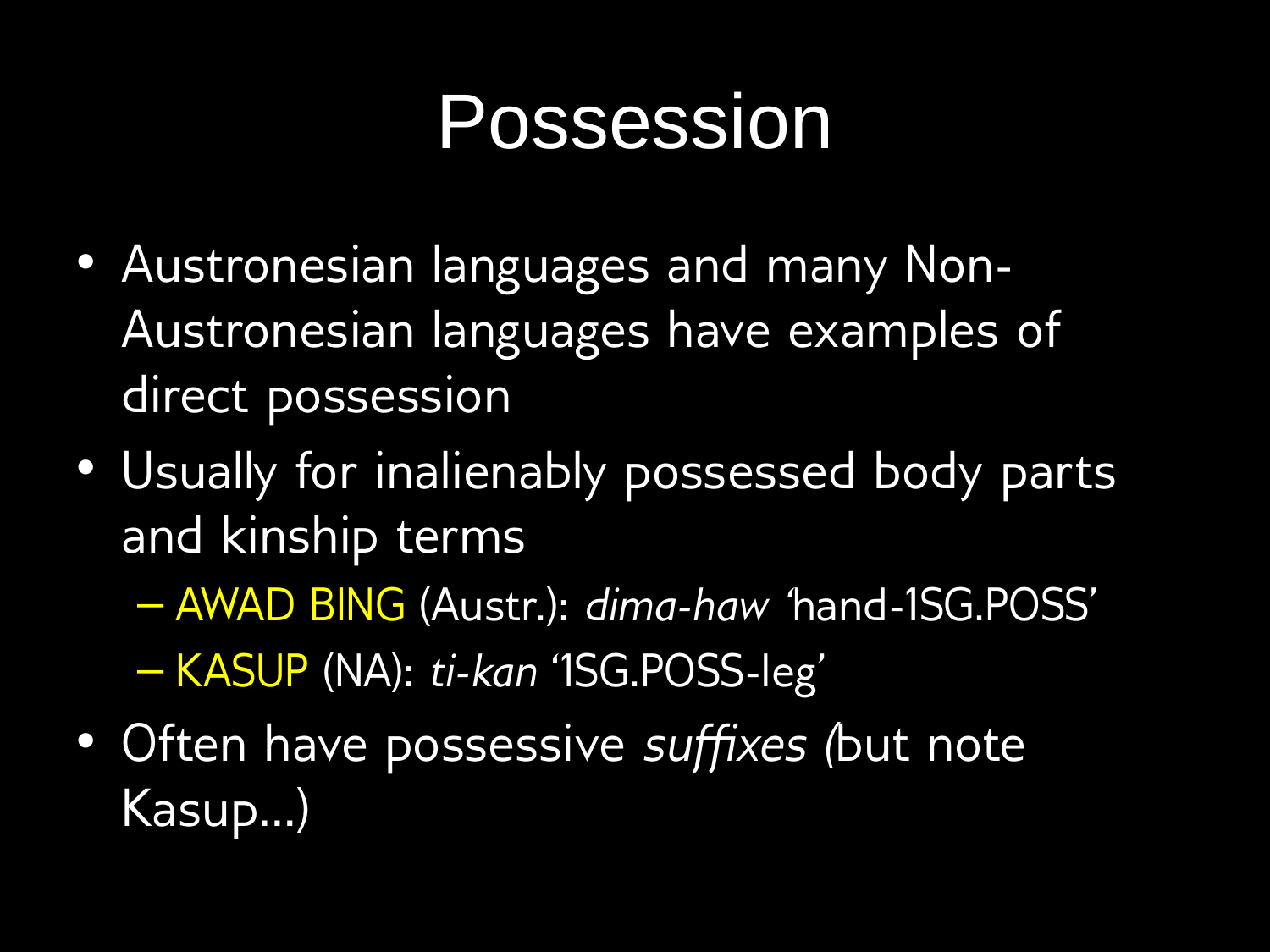

# Possession
Austronesian languages and many Non-Austronesian languages have examples of direct possession
Usually for inalienably possessed body parts and kinship terms
AWAD BING (Austr.): dima-haw ‘hand-1SG.POSS’
KASUP (NA): ti-kan ‘1SG.POSS-leg’
Often have possessive suffixes (but note Kasup…)